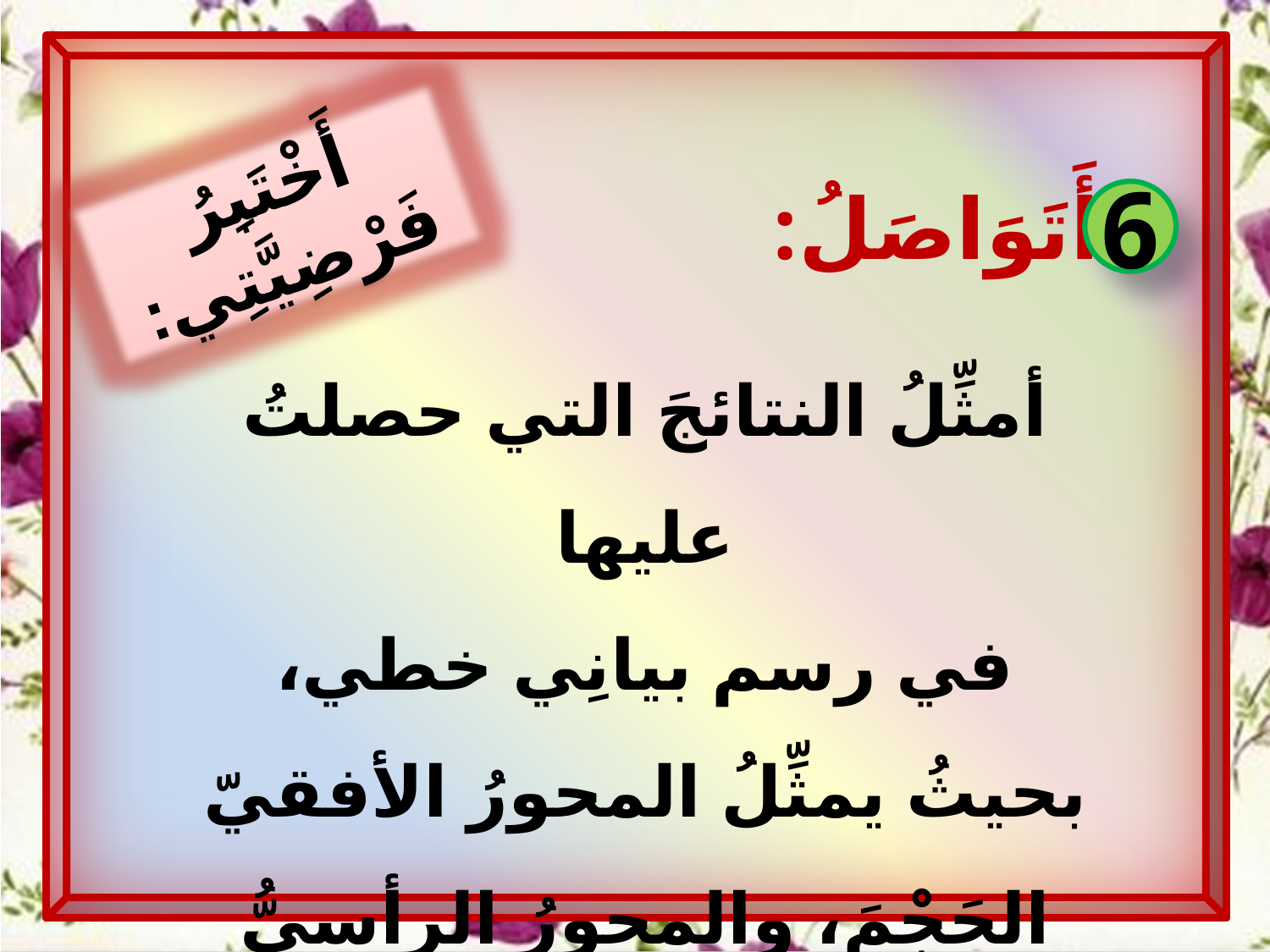

أَخْتَبِرُ فَرْضِيَّتِي:
أَتَوَاصَلُ:
6
أمثِّلُ النتائجَ التي حصلتُ عليها
 في رسم بيانِي خطي،
بحيثُ يمثِّلُ المحورُ الأفقيّ الحَجْمَ، والمحورُ الرأسيُّ الكتلةَ.